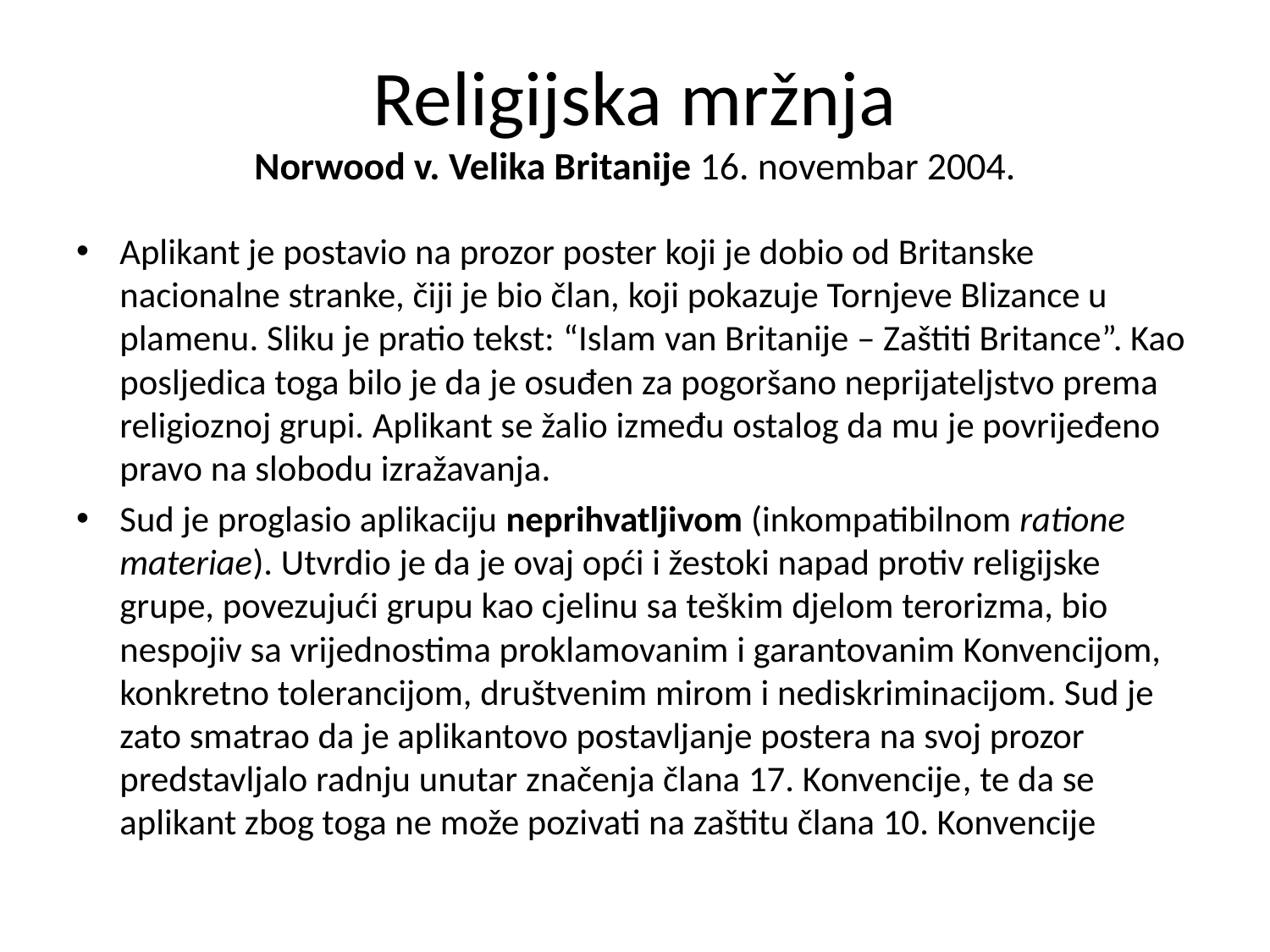

# Religijska mržnja Norwood v. Velika Britanije 16. novembar 2004.
Aplikant je postavio na prozor poster koji je dobio od Britanske nacionalne stranke, čiji je bio član, koji pokazuje Tornjeve Blizance u plamenu. Sliku je pratio tekst: “Islam van Britanije – Zaštiti Britance”. Kao posljedica toga bilo je da je osuđen za pogoršano neprijateljstvo prema religioznoj grupi. Aplikant se žalio između ostalog da mu je povrijeđeno pravo na slobodu izražavanja.
Sud je proglasio aplikaciju neprihvatljivom (inkompatibilnom ratione materiae). Utvrdio je da je ovaj opći i žestoki napad protiv religijske grupe, povezujući grupu kao cjelinu sa teškim djelom terorizma, bio nespojiv sa vrijednostima proklamovanim i garantovanim Konvencijom, konkretno tolerancijom, društvenim mirom i nediskriminacijom. Sud je zato smatrao da je aplikantovo postavljanje postera na svoj prozor  predstavljalo radnju unutar značenja člana 17. Konvencije, te da se aplikant zbog toga ne može pozivati na zaštitu člana 10. Konvencije